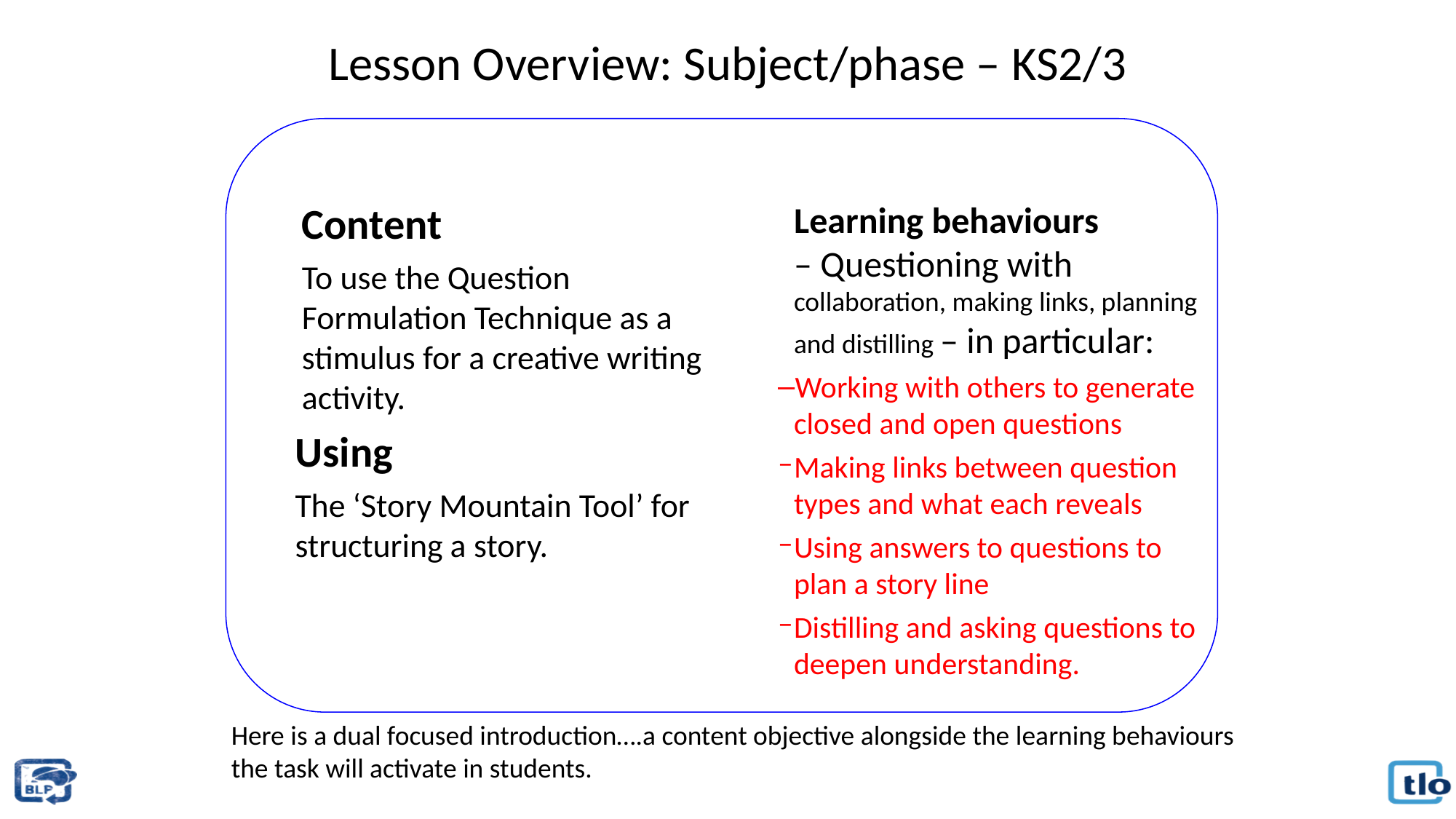

# Lesson Overview: Subject/phase – KS2/3

Content
To use the Question Formulation Technique as a stimulus for a creative writing activity.
Using
The ‘Story Mountain Tool’ for structuring a story.
Learning behaviours – Questioning with collaboration, making links, planning and distilling – in particular:
Working with others to generate closed and open questions
Making links between question types and what each reveals
Using answers to questions to plan a story line
Distilling and asking questions to deepen understanding.

Here is a dual focused introduction….a content objective alongside the learning behaviours the task will activate in students.